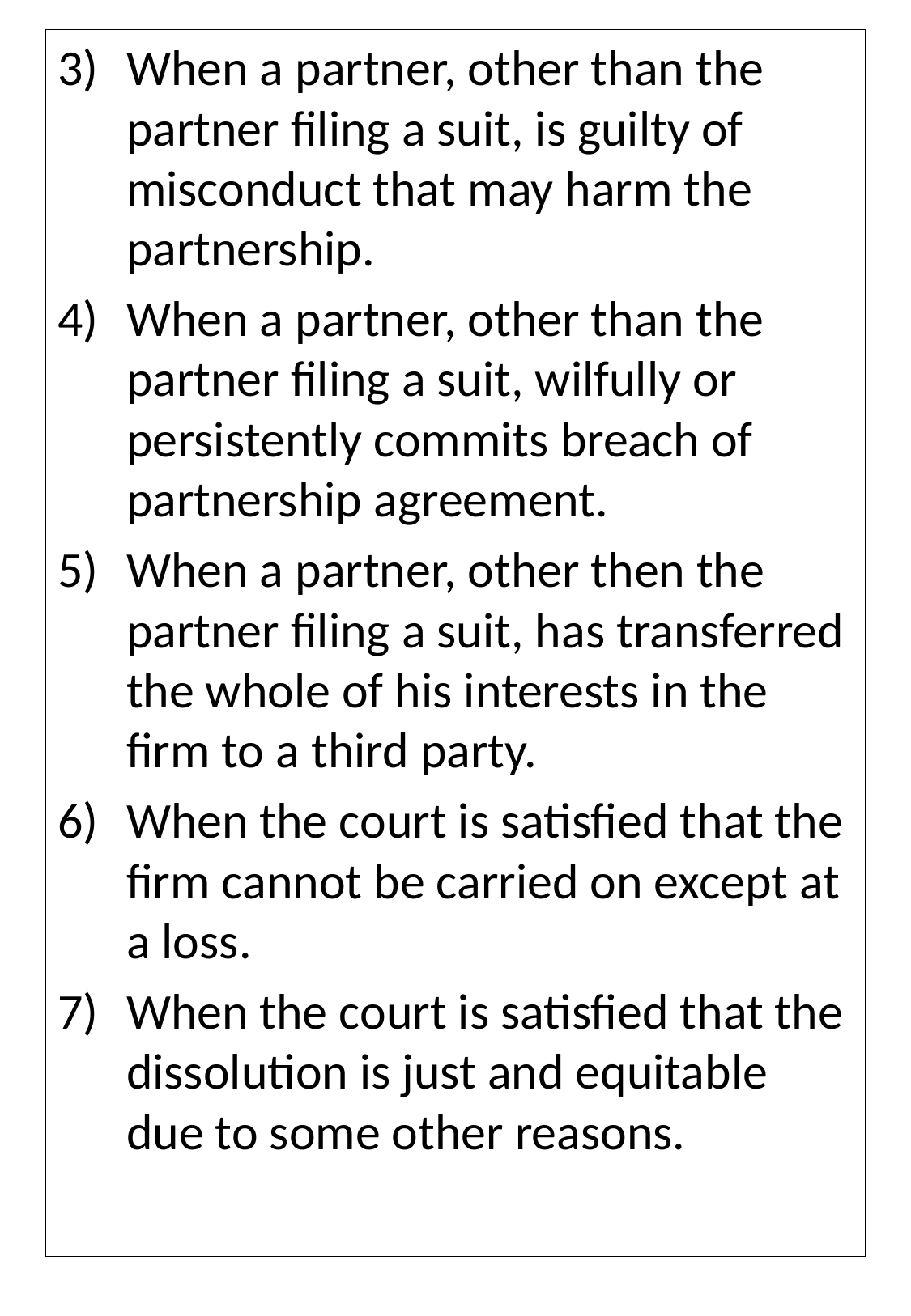

When a partner, other than the partner filing a suit, is guilty of misconduct that may harm the partnership.
When a partner, other than the  partner filing a suit, wilfully or persistently commits breach of partnership agreement.
When a partner, other then the partner filing a suit, has transferred the whole of his interests in the firm to a third party.
When the court is satisfied that the firm cannot be carried on except at a loss.
When the court is satisfied that the dissolution is just and equitable due to some other reasons.